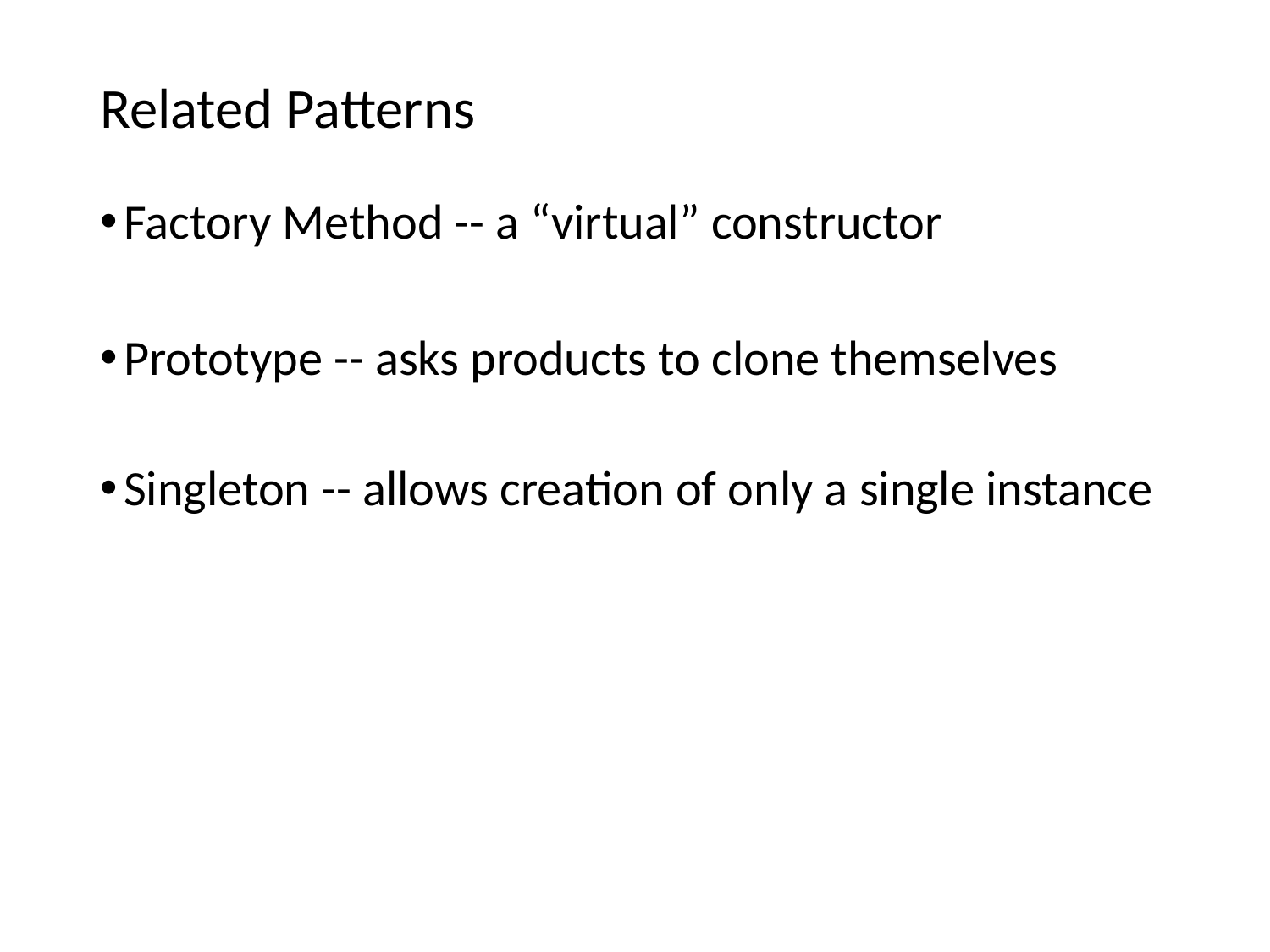

# Related Patterns
Factory Method -- a “virtual” constructor
Prototype -- asks products to clone themselves
Singleton -- allows creation of only a single instance